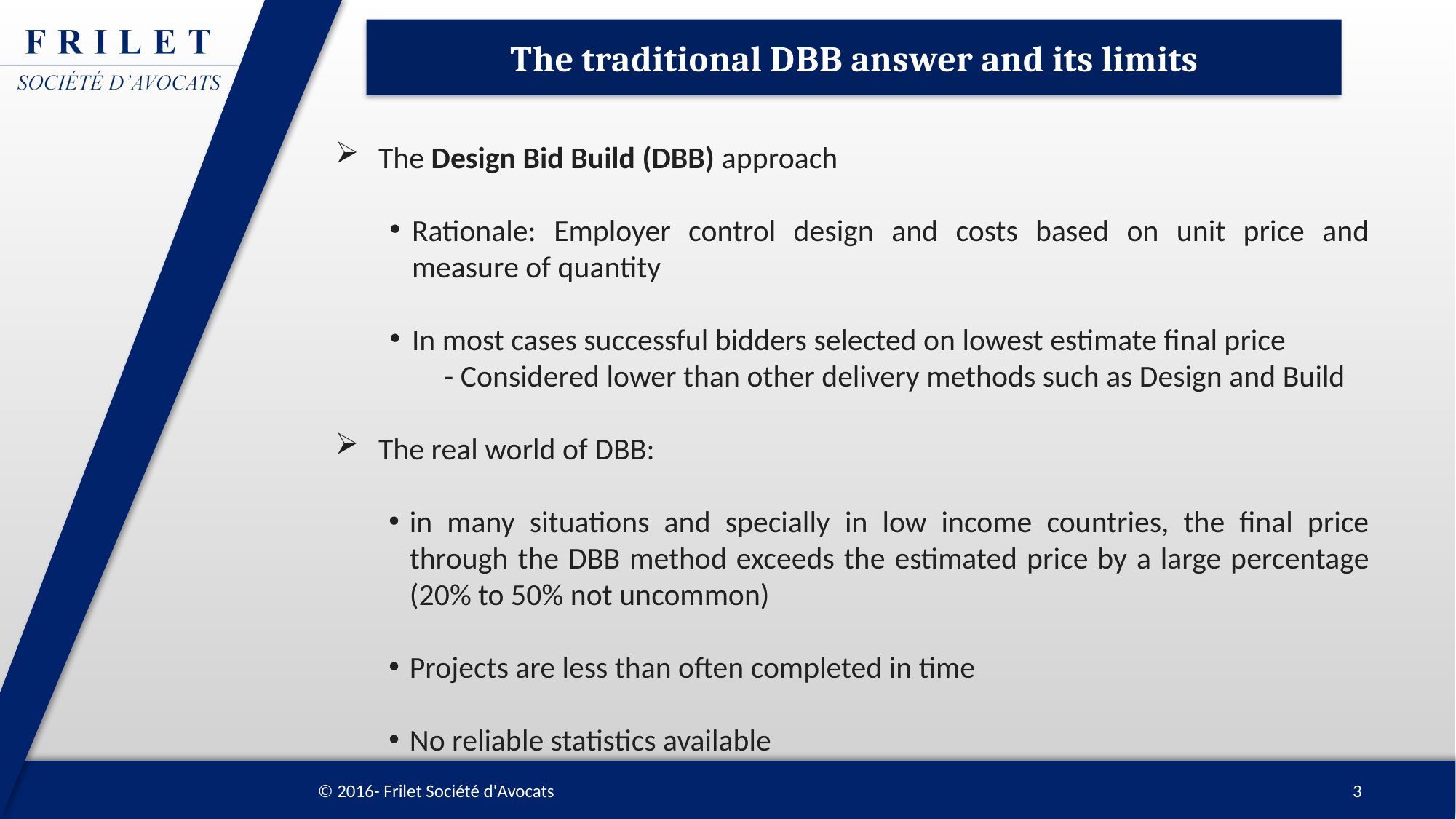

# The traditional DBB answer and its limits

The Design Bid Build (DBB) approach

Rationale: Employer control design and costs based on unit price and measure of quantity

In most cases successful bidders selected on lowest estimate final price
- Considered lower than other delivery methods such as Design and Build

The real world of DBB:

in many situations and specially in low income countries, the final price through the DBB method exceeds the estimated price by a large percentage (20% to 50% not uncommon)

Projects are less than often completed in time

No reliable statistics available

3
© 2016- Frilet Société d'Avocats